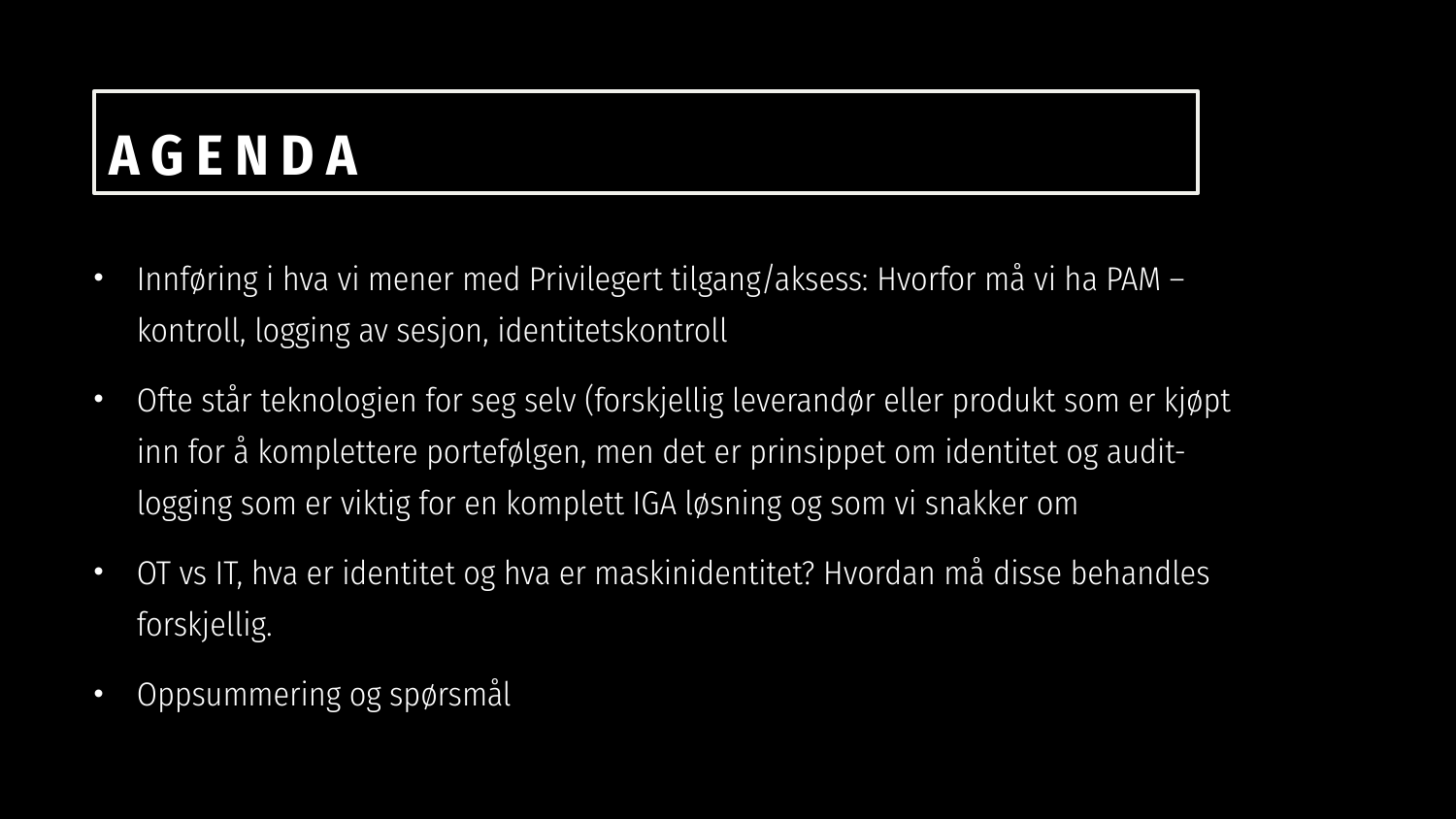

# Agenda
Innføring i hva vi mener med Privilegert tilgang/aksess: Hvorfor må vi ha PAM – kontroll, logging av sesjon, identitetskontroll
Ofte står teknologien for seg selv (forskjellig leverandør eller produkt som er kjøpt inn for å komplettere portefølgen, men det er prinsippet om identitet og audit-logging som er viktig for en komplett IGA løsning og som vi snakker om
OT vs IT, hva er identitet og hva er maskinidentitet? Hvordan må disse behandles forskjellig.
Oppsummering og spørsmål